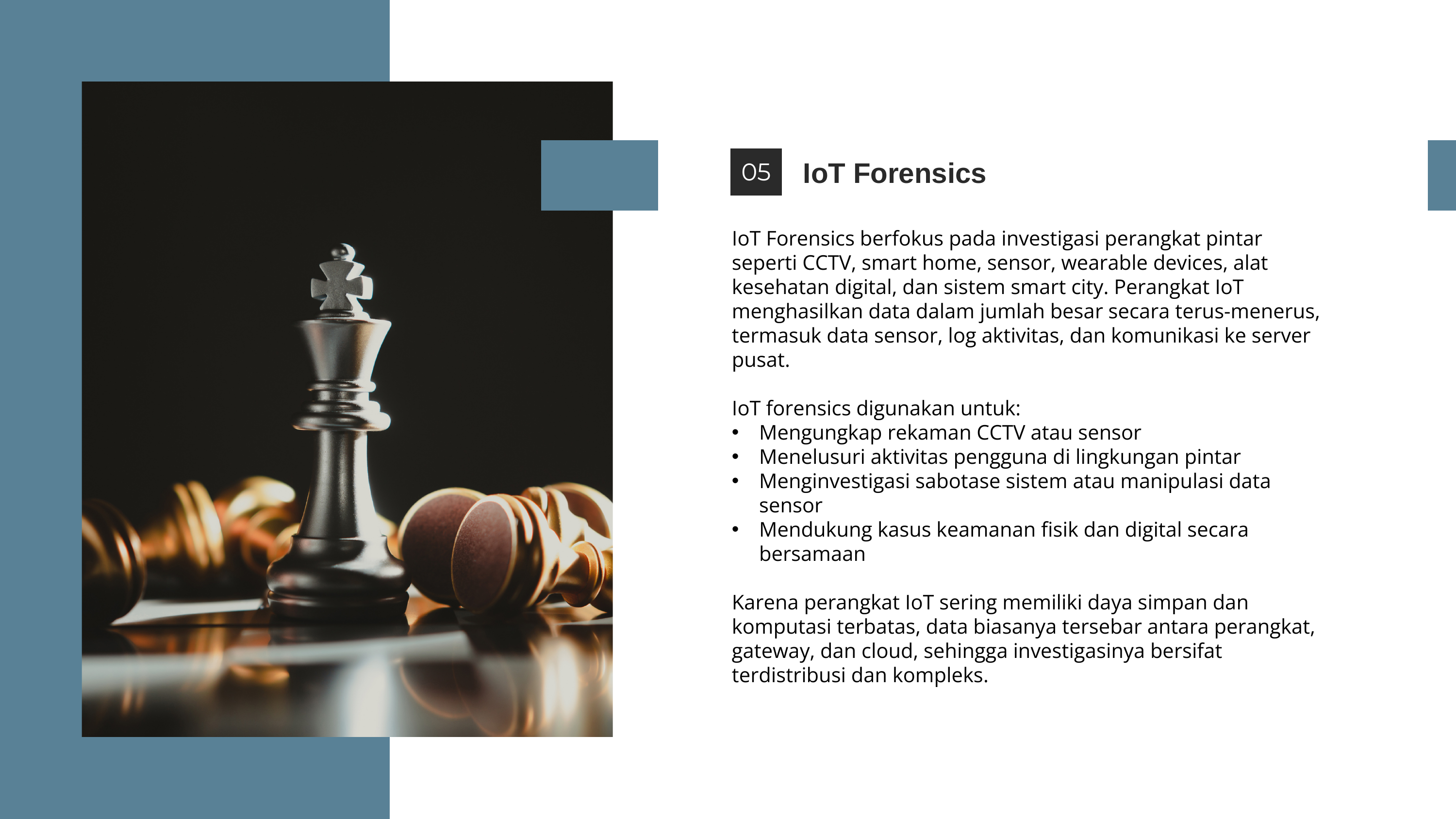

IoT Forensics
05
IoT Forensics berfokus pada investigasi perangkat pintar seperti CCTV, smart home, sensor, wearable devices, alat kesehatan digital, dan sistem smart city. Perangkat IoT menghasilkan data dalam jumlah besar secara terus-menerus, termasuk data sensor, log aktivitas, dan komunikasi ke server pusat.

IoT forensics digunakan untuk:
Mengungkap rekaman CCTV atau sensor
Menelusuri aktivitas pengguna di lingkungan pintar
Menginvestigasi sabotase sistem atau manipulasi data sensor
Mendukung kasus keamanan fisik dan digital secara bersamaan

Karena perangkat IoT sering memiliki daya simpan dan komputasi terbatas, data biasanya tersebar antara perangkat, gateway, dan cloud, sehingga investigasinya bersifat terdistribusi dan kompleks.